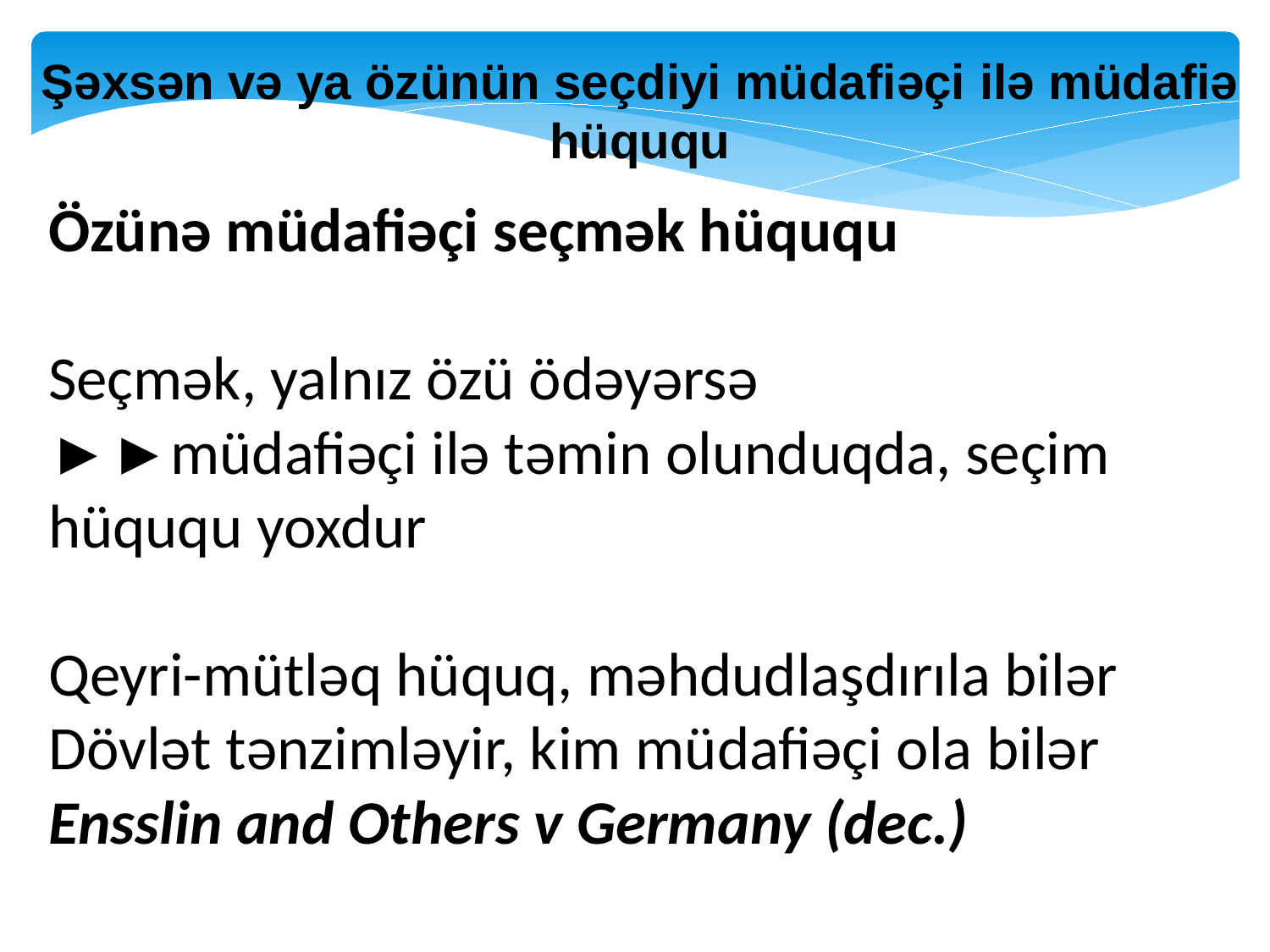

Şəxsən və ya özünün seçdiyi müdafiəçi ilə müdafiə hüququ
Özünə müdafiəçi seçmək hüququ

Seçmək, yalnız özü ödəyərsə
►►müdafiəçi ilə təmin olunduqda, seçim hüququ yoxdur

Qeyri-mütləq hüquq, məhdudlaşdırıla bilər
Dövlət tənzimləyir, kim müdafiəçi ola bilər
Ensslin and Others v Germany (dec.)